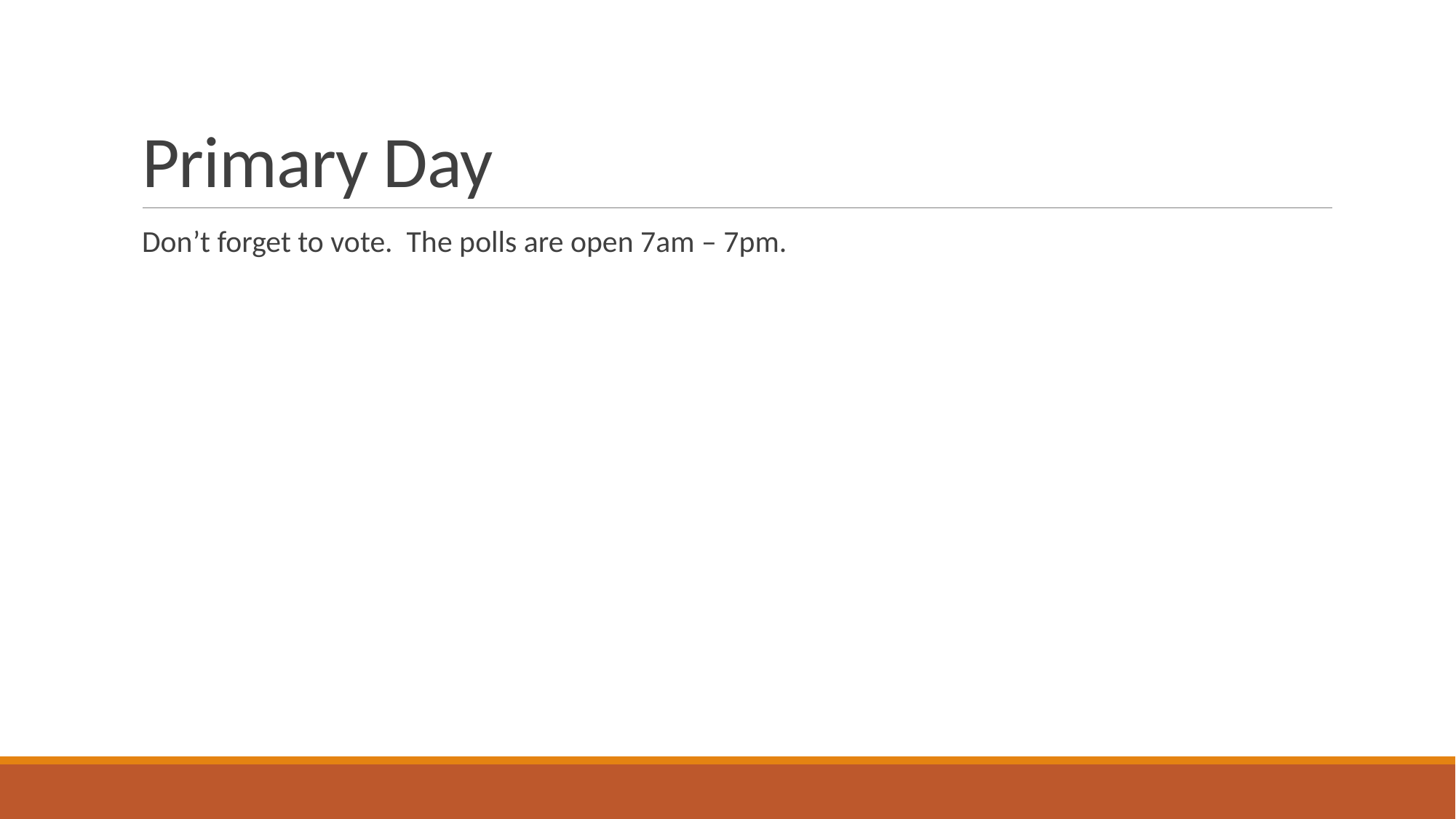

# Primary Day
Don’t forget to vote.  The polls are open 7am – 7pm.